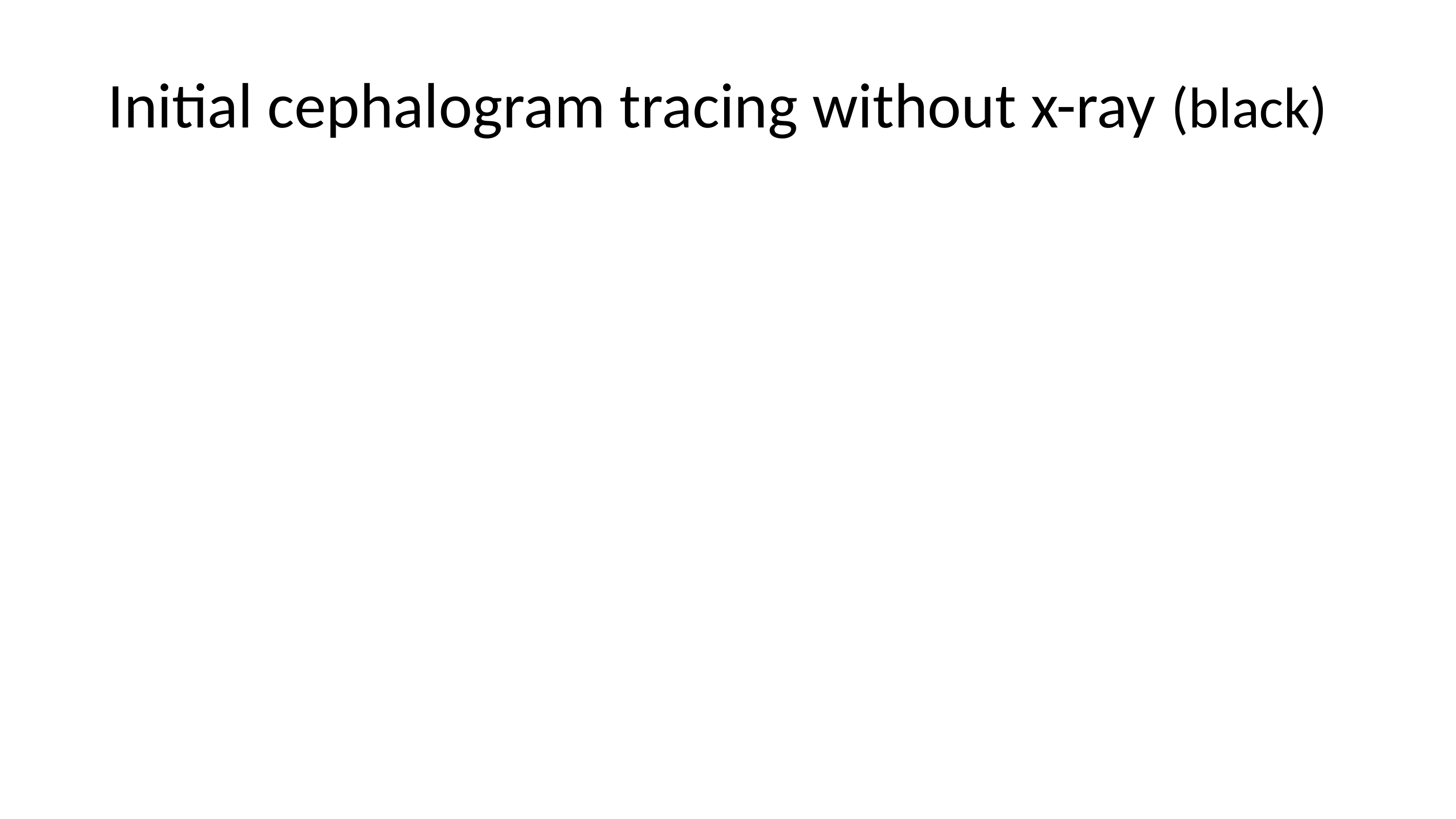

# Initial cephalogram tracing without x-ray (black)